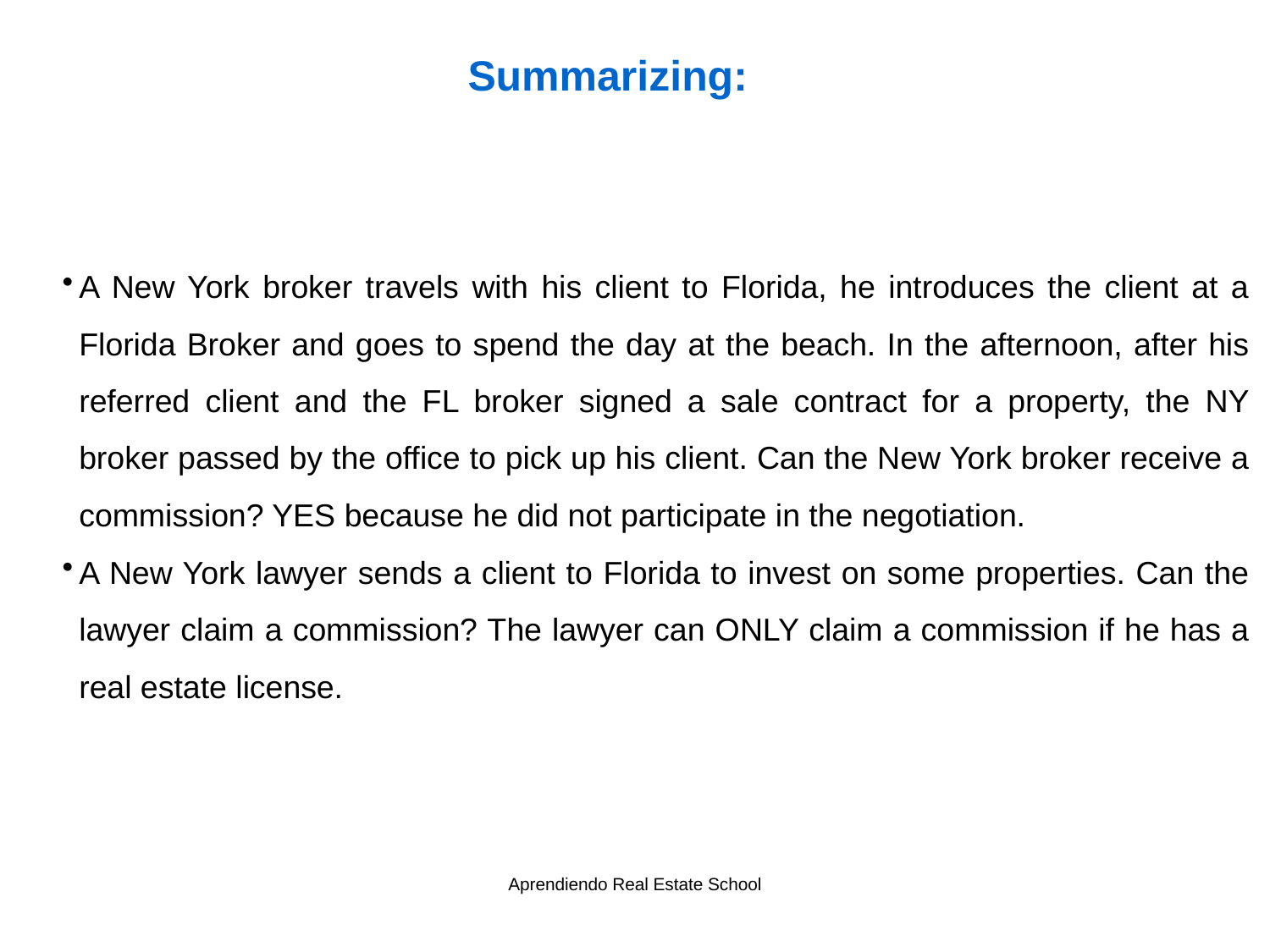

Summarizing:
A New York broker travels with his client to Florida, he introduces the client at a Florida Broker and goes to spend the day at the beach. In the afternoon, after his referred client and the FL broker signed a sale contract for a property, the NY broker passed by the office to pick up his client. Can the New York broker receive a commission? YES because he did not participate in the negotiation.
A New York lawyer sends a client to Florida to invest on some properties. Can the lawyer claim a commission? The lawyer can ONLY claim a commission if he has a real estate license.
Aprendiendo Real Estate School